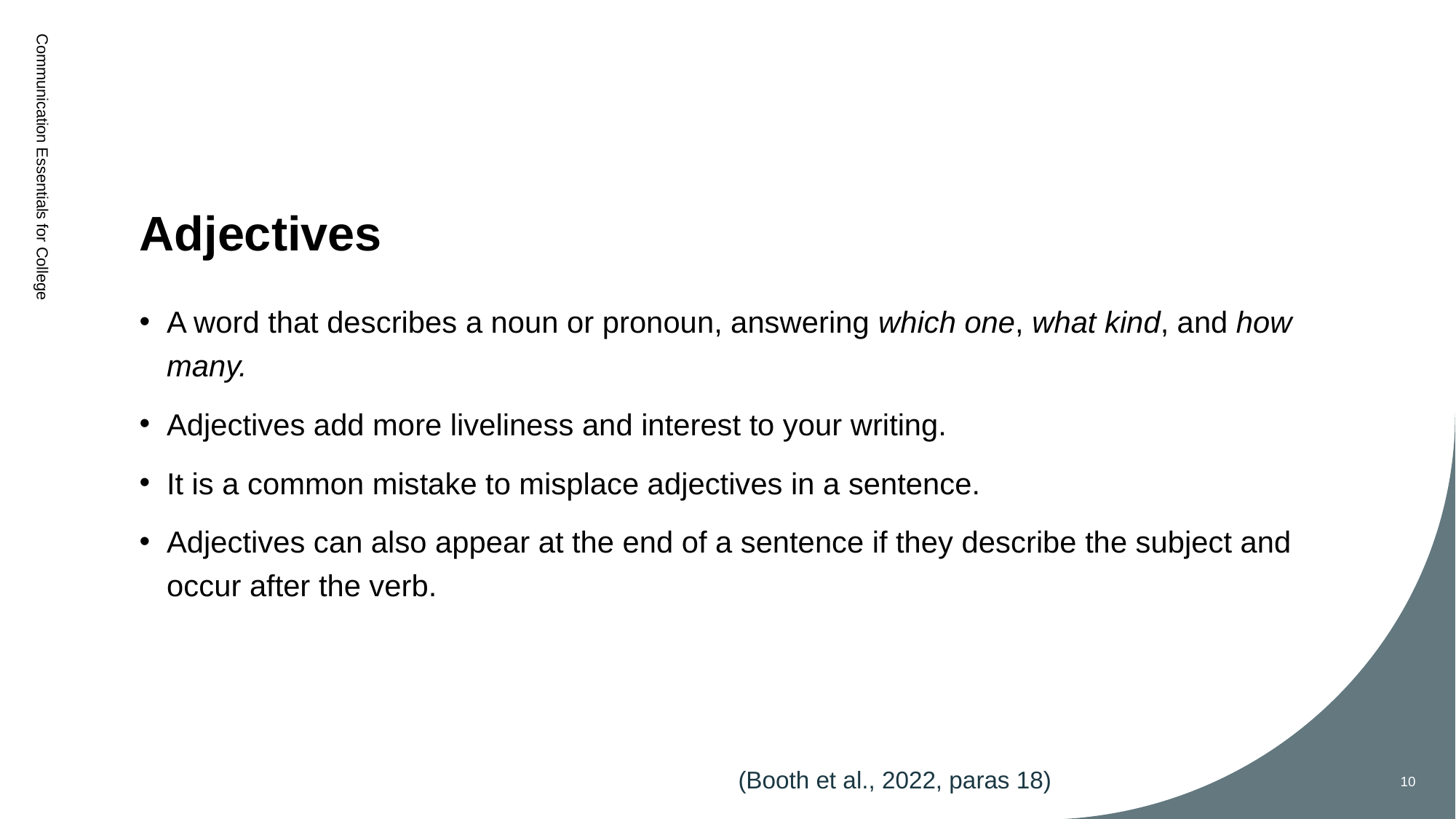

# Adjectives
Communication Essentials for College
A word that describes a noun or pronoun, answering which one, what kind, and how many.
Adjectives add more liveliness and interest to your writing.
It is a common mistake to misplace adjectives in a sentence.
Adjectives can also appear at the end of a sentence if they describe the subject and occur after the verb.

(Booth et al., 2022, paras 18)
10